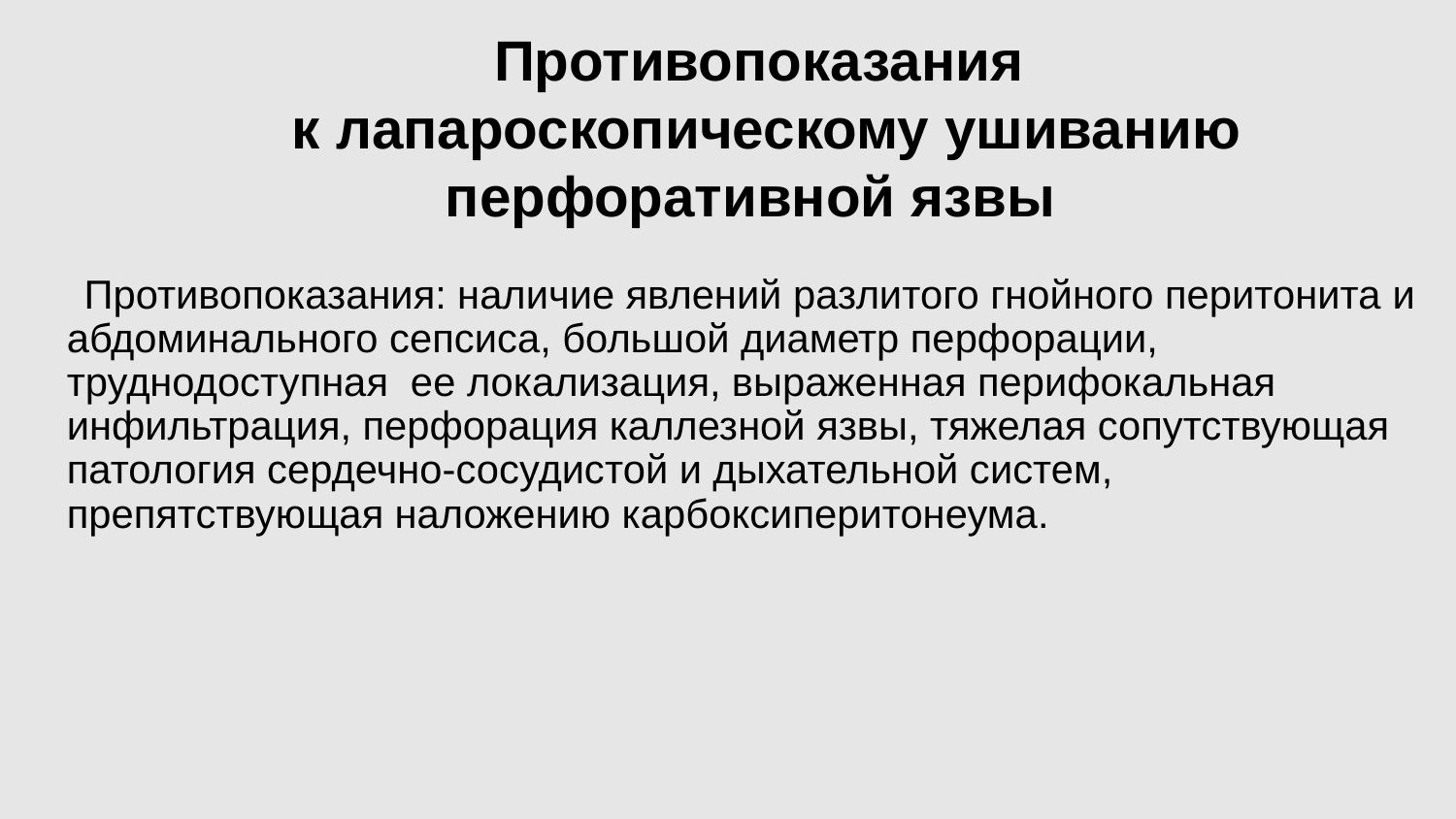

Противопоказания
к лапароскопическому ушиванию перфоративной язвы

    Противопоказания: наличие явлений разлитого гнойного перитонита и  абдоминального сепсиса, большой диаметр перфорации, труднодоступная  ее локализация, выраженная перифокальная инфильтрация, перфорация каллезной язвы, тяжелая сопутствующая патология сердечно-сосудистой и дыхательной систем, препятствующая наложению карбоксиперитонеума.